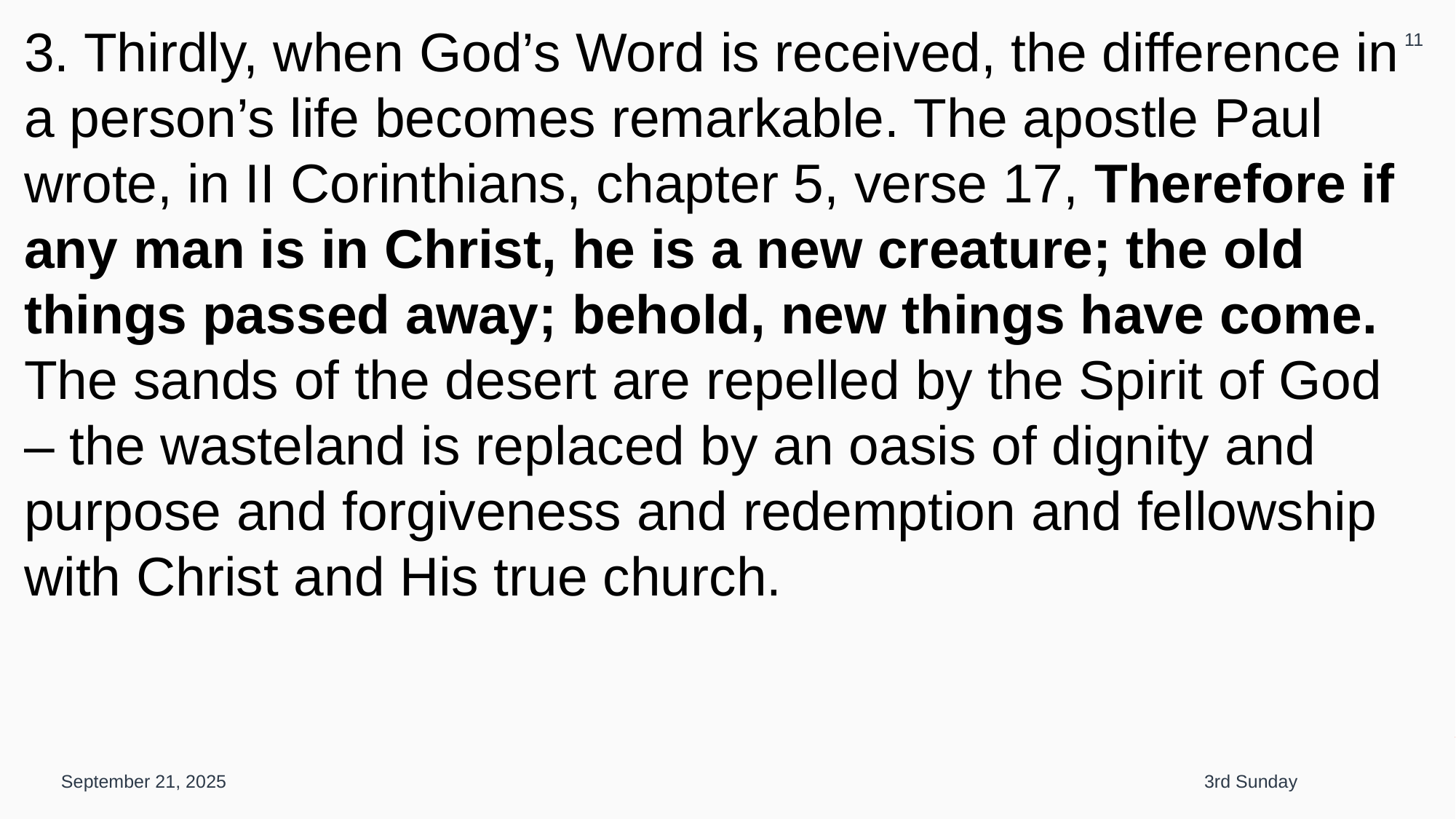

11
3. Thirdly, when God’s Word is received, the difference in a person’s life becomes remarkable. The apostle Paul wrote, in II Corinthians, chapter 5, verse 17, Therefore if any man is in Christ, he is a new creature; the old things passed away; behold, new things have come. The sands of the desert are repelled by the Spirit of God – the wasteland is replaced by an oasis of dignity and purpose and forgiveness and redemption and fellowship with Christ and His true church.
September 21, 2025
3rd Sunday